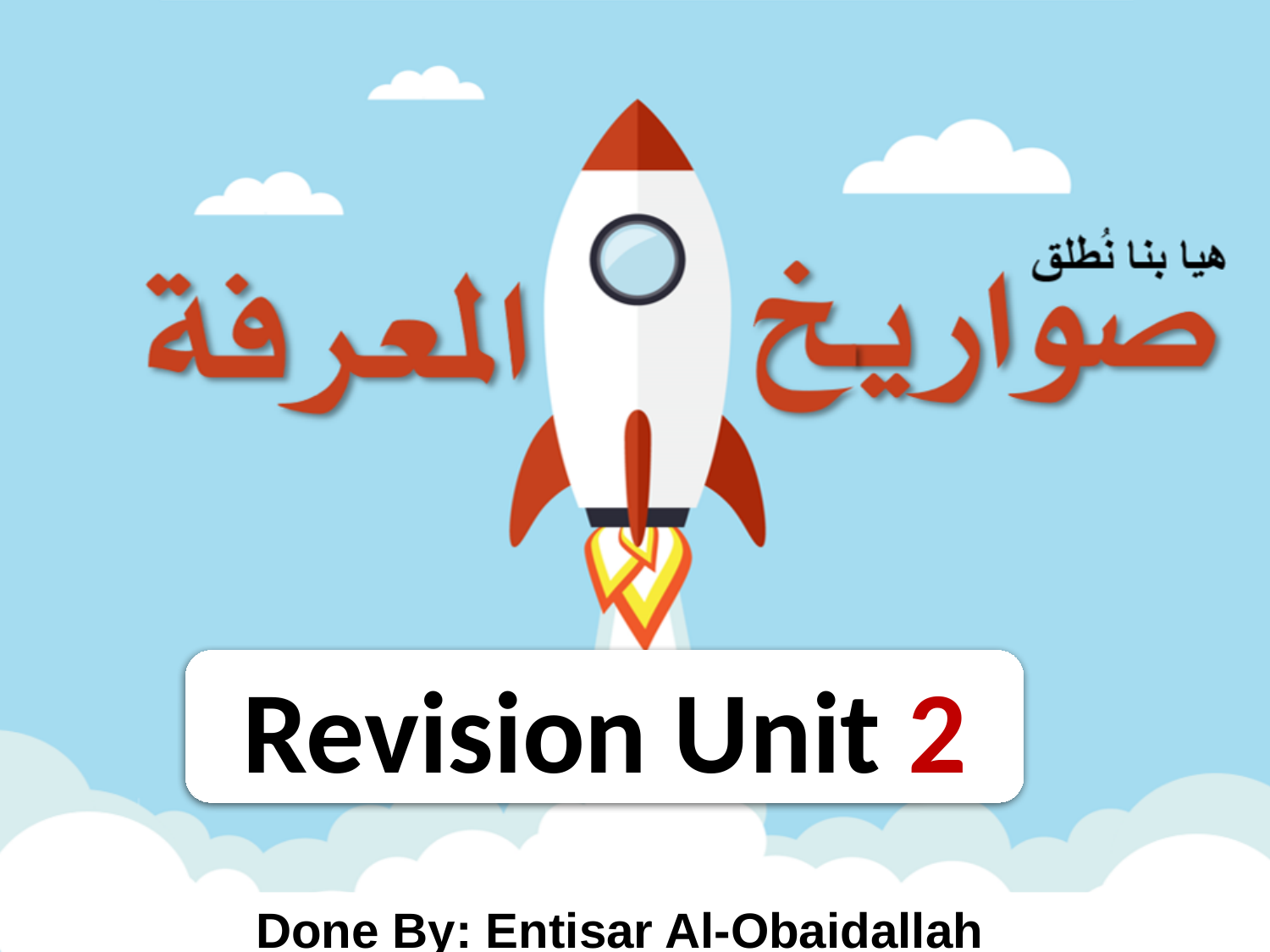

Revision Unit 2
Done By: Entisar Al-Obaidallah